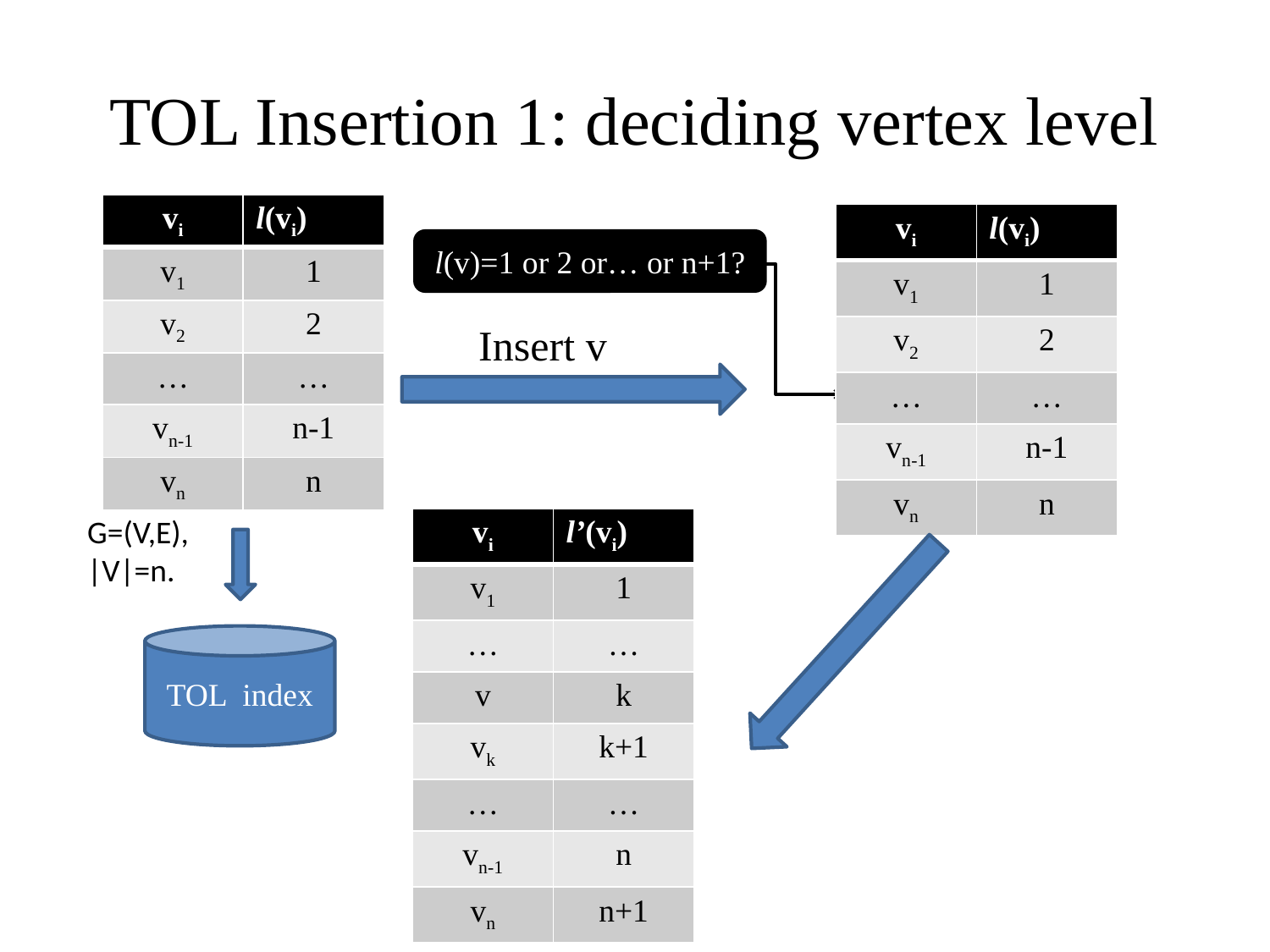

# TOL Insertion 1: deciding vertex level
| vi | l(vi) |
| --- | --- |
| v1 | 1 |
| v2 | 2 |
| … | … |
| vn-1 | n-1 |
| vn | n |
| vi | l(vi) |
| --- | --- |
| v1 | 1 |
| v2 | 2 |
| … | … |
| vn-1 | n-1 |
| vn | n |
l(v)=1 or 2 or… or n+1?
Insert v

G=(V,E),
|V|=n.

| vi | l’(vi) |
| --- | --- |
| v1 | 1 |
| … | … |
| v | k |
| vk | k+1 |
| … | … |
| vn-1 | n |
| vn | n+1 |

TOL  index